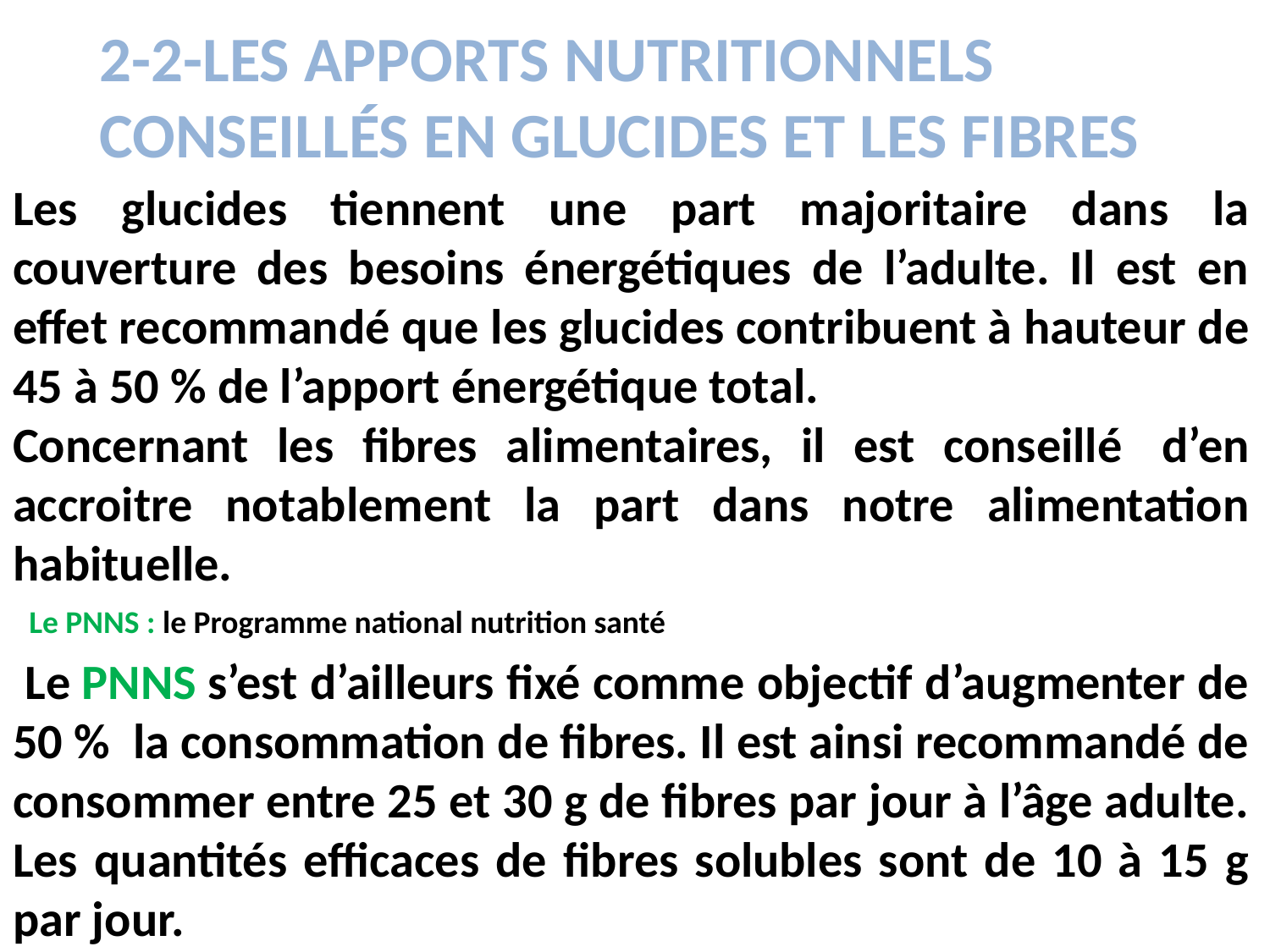

2-2-LES APPORTS NUTRITIONNELS CONSEILLÉS EN GLUCIDES ET LES FIBRES
Les glucides tiennent une part majoritaire dans la couverture des besoins énergétiques de l’adulte. Il est en effet recommandé que les glucides contribuent à hauteur de 45 à 50 % de l’apport énergétique total.
Concernant les fibres alimentaires, il est conseillé  d’en accroitre notablement la part dans notre alimentation habituelle.

 Le PNNS s’est d’ailleurs fixé comme objectif d’augmenter de 50 %  la consommation de fibres. Il est ainsi recommandé de consommer entre 25 et 30 g de fibres par jour à l’âge adulte. Les quantités efficaces de fibres solubles sont de 10 à 15 g par jour.
Le PNNS : le Programme national nutrition santé